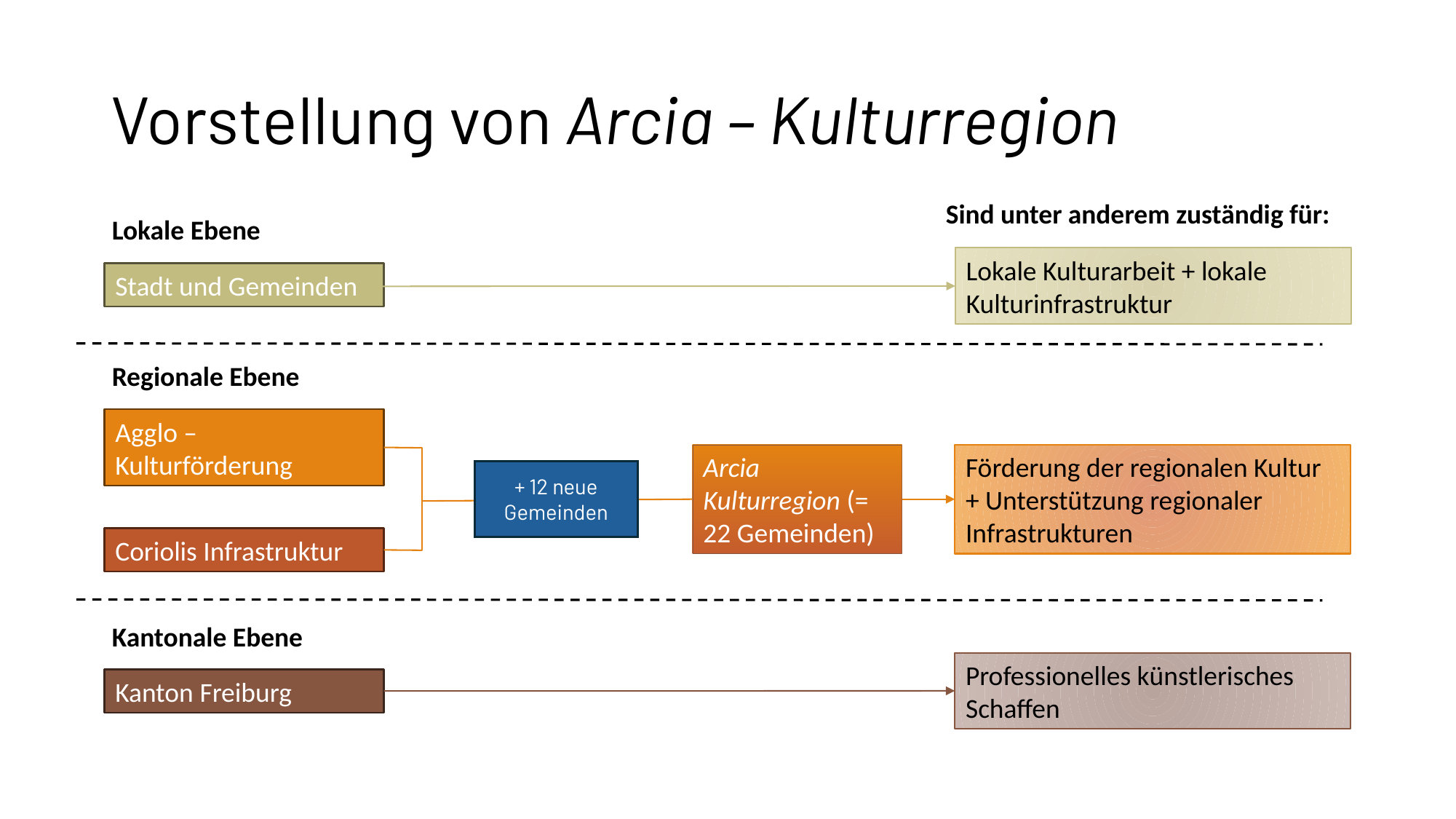

# Vorstellung von Arcia – Kulturregion
Sind unter anderem zuständig für:
Lokale Ebene
Lokale Kulturarbeit + lokale Kulturinfrastruktur
Stadt und Gemeinden
Regionale Ebene
Agglo – Kulturförderung
Arcia Kulturregion (= 22 Gemeinden)
Förderung der regionalen Kultur + Unterstützung regionaler Infrastrukturen
+ 12 neue Gemeinden
Coriolis Infrastruktur
Kantonale Ebene
Professionelles künstlerisches Schaffen
Kanton Freiburg